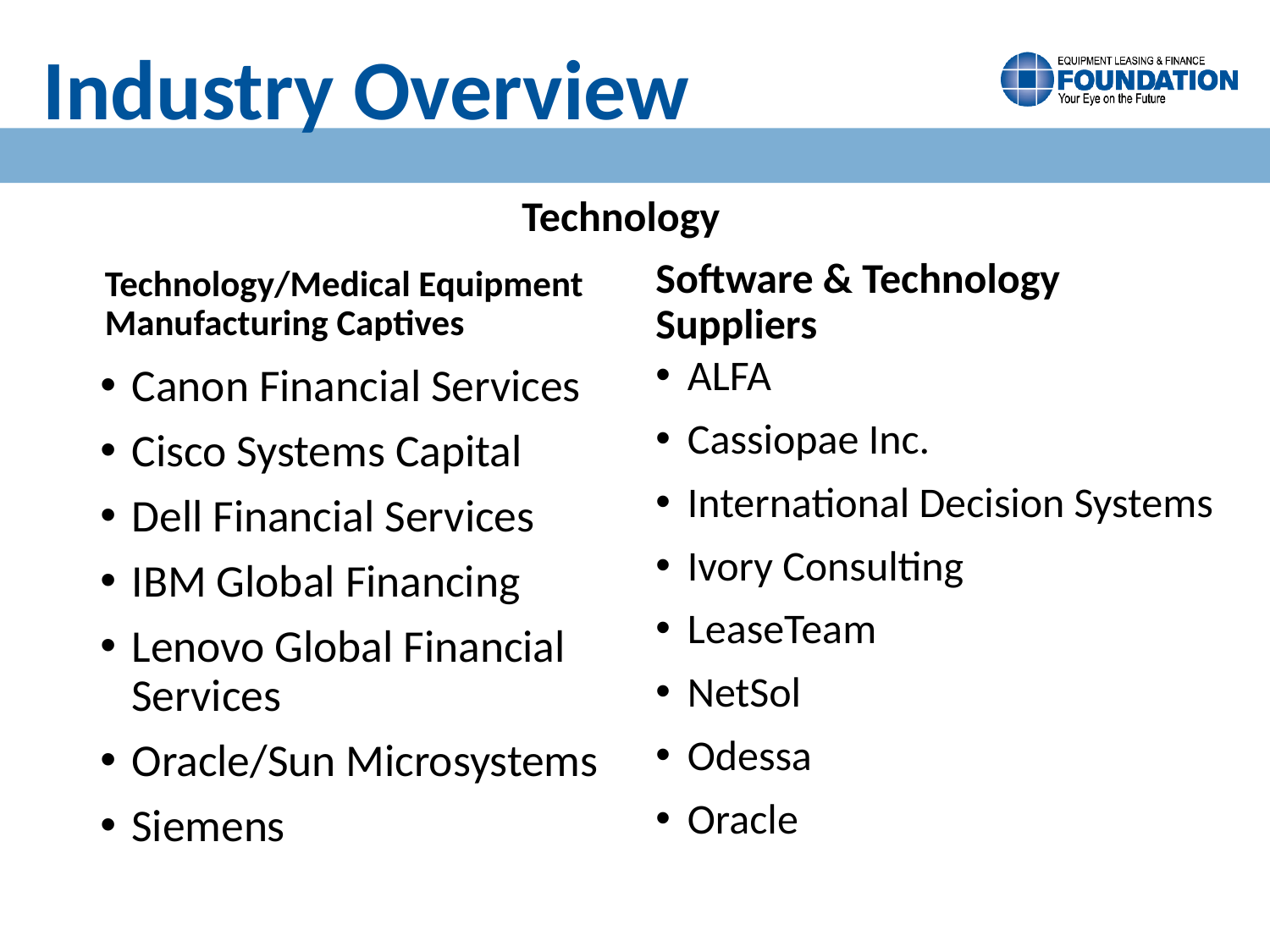

Industry Overview

Technology
Technology/Medical Equipment Manufacturing Captives
Software & Technology Suppliers
ALFA
Cassiopae Inc.
International Decision Systems
Ivory Consulting
LeaseTeam
NetSol
Odessa
Oracle
Canon Financial Services
Cisco Systems Capital
Dell Financial Services
IBM Global Financing
Lenovo Global Financial Services
Oracle/Sun Microsystems
Siemens